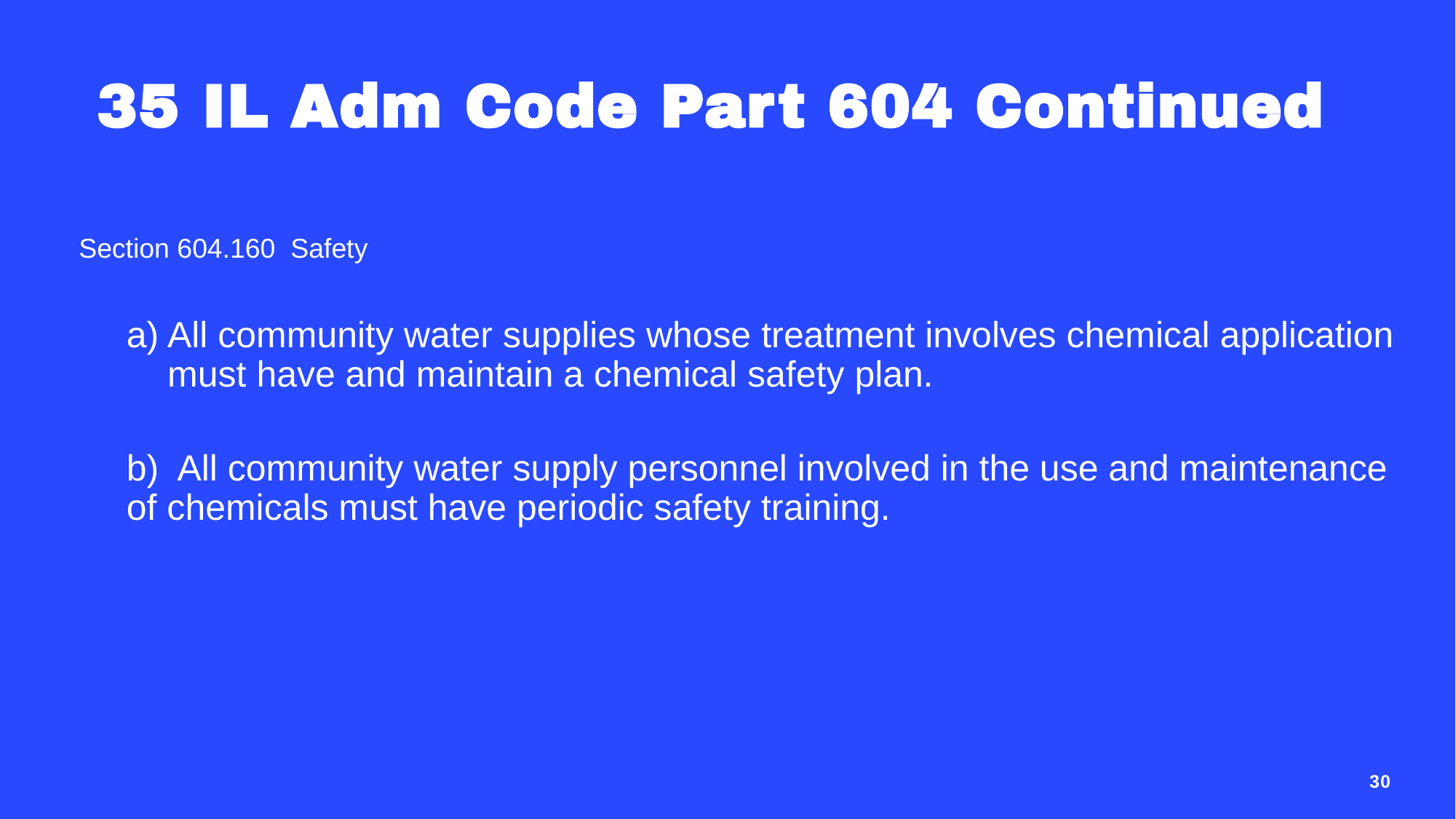

# 35 IL Adm Code Part 604 Continued

Section 604.160  Safety

All community water supplies whose treatment involves chemical application must have and maintain a chemical safety plan.

b)  All community water supply personnel involved in the use and maintenance of chemicals must have periodic safety training.

30